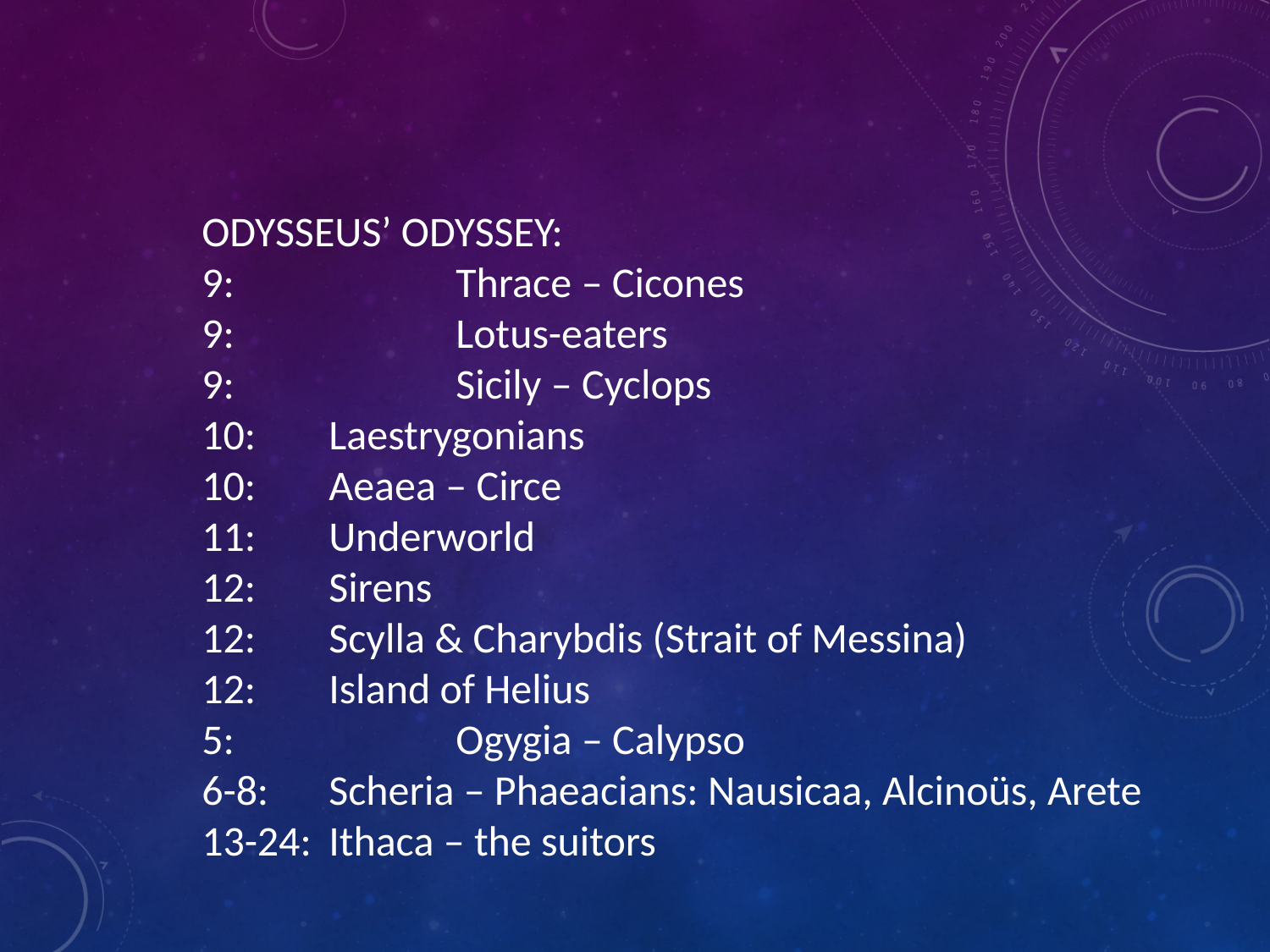

ODYSSEUS’ ODYSSEY:
9:   		Thrace – Cicones
9:		Lotus-eaters
9:		Sicily – Cyclops
10: 	Laestrygonians
10: 	Aeaea – Circe
11: 	Underworld
12: 	Sirens
12: 	Scylla & Charybdis (Strait of Messina)
12: 	Island of Helius
5:   		Ogygia – Calypso
6-8: 	Scheria – Phaeacians: Nausicaa, Alcinoüs, Arete
13-24: 	Ithaca – the suitors